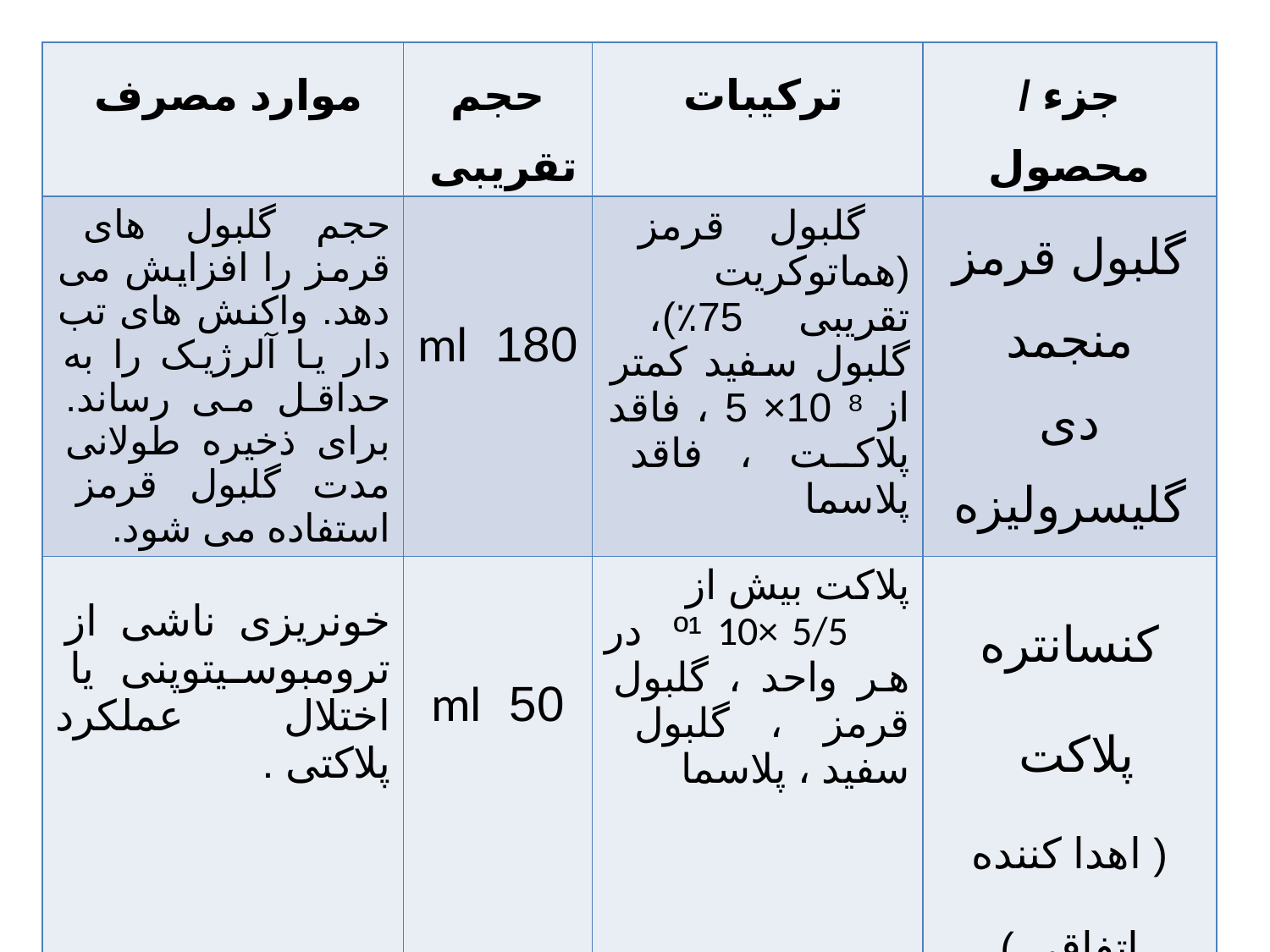

| موارد مصرف | حجم تقریبی | ترکیبات | جزء / محصول |
| --- | --- | --- | --- |
| حجم گلبول های قرمز را افزایش می دهد. واکنش های تب دار یا آلرژیک را به حداقل می رساند. برای ذخیره طولانی مدت گلبول قرمز استفاده می شود. | 180 ml | گلبول قرمز (هماتوکریت تقریبی 75٪)، گلبول سفید کمتر از ⁸ 10× 5 ، فاقد پلاکت ، فاقد پلاسما | گلبول قرمز منجمد دی گلیسرولیزه |
| خونریزی ناشی از ترومبوسیتوپنی یا اختلال عملکرد پلاکتی . | 50 ml | پلاکت بیش از º¹ 10× 5/5 در هر واحد ، گلبول قرمز ، گلبول سفید ، پلاسما | کنسانتره پلاکت ( اهدا کننده اتفاقی ) |
| درمان برخی بیماری های انعقادی . | 220 ml | پلاسما ، تمامی فاکتورهای انعقادی ، کمپلمان ، ( فاقد پلاکت) | پلاسمای منجمد تازه |